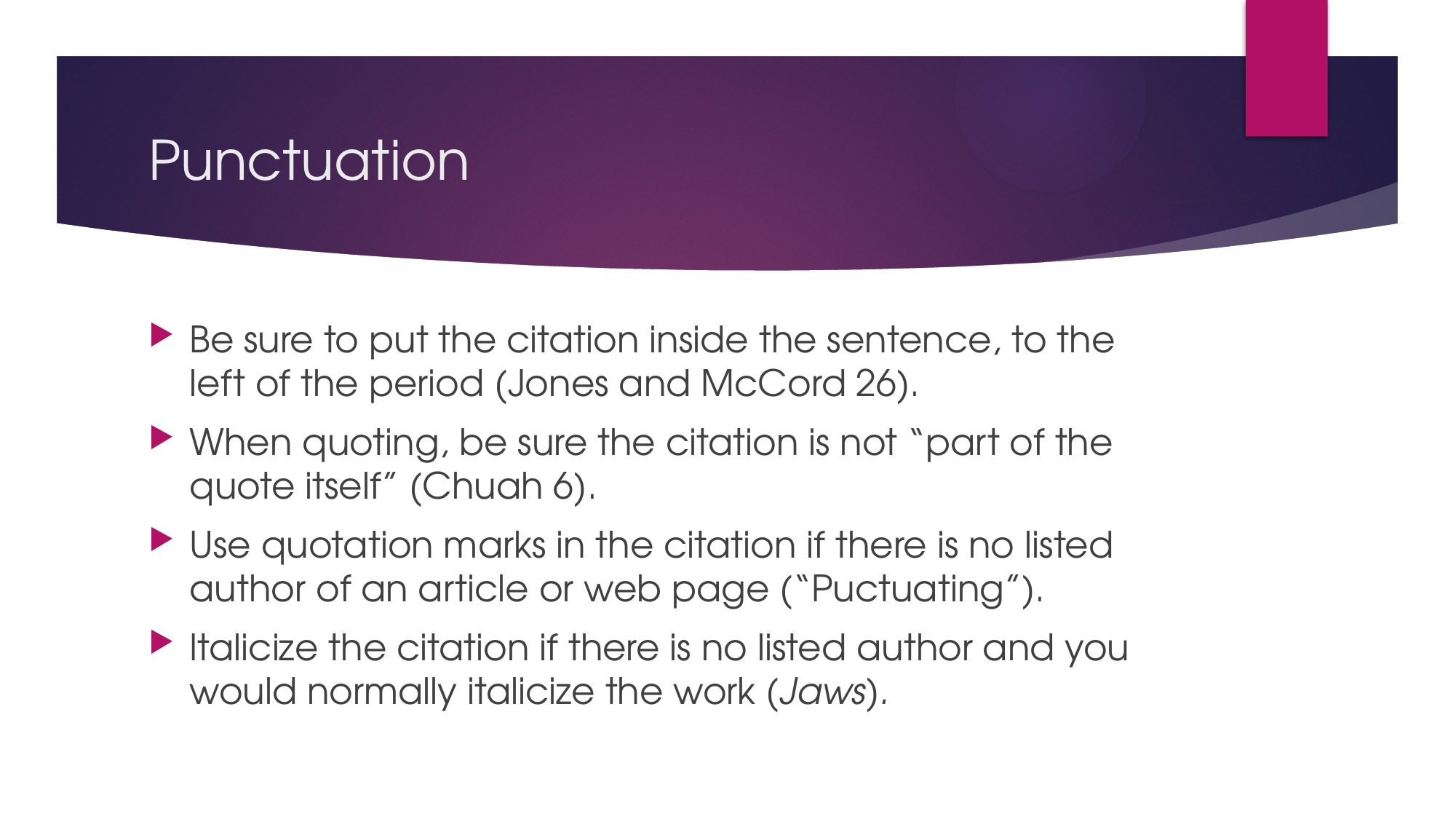

# Punctuation
Be sure to put the citation inside the sentence, to the left of the period (Jones and McCord 26).
When quoting, be sure the citation is not “part of the quote itself” (Chuah 6).
Use quotation marks in the citation if there is no listed author of an article or web page (“Puctuating”).
Italicize the citation if there is no listed author and you would normally italicize the work (Jaws).